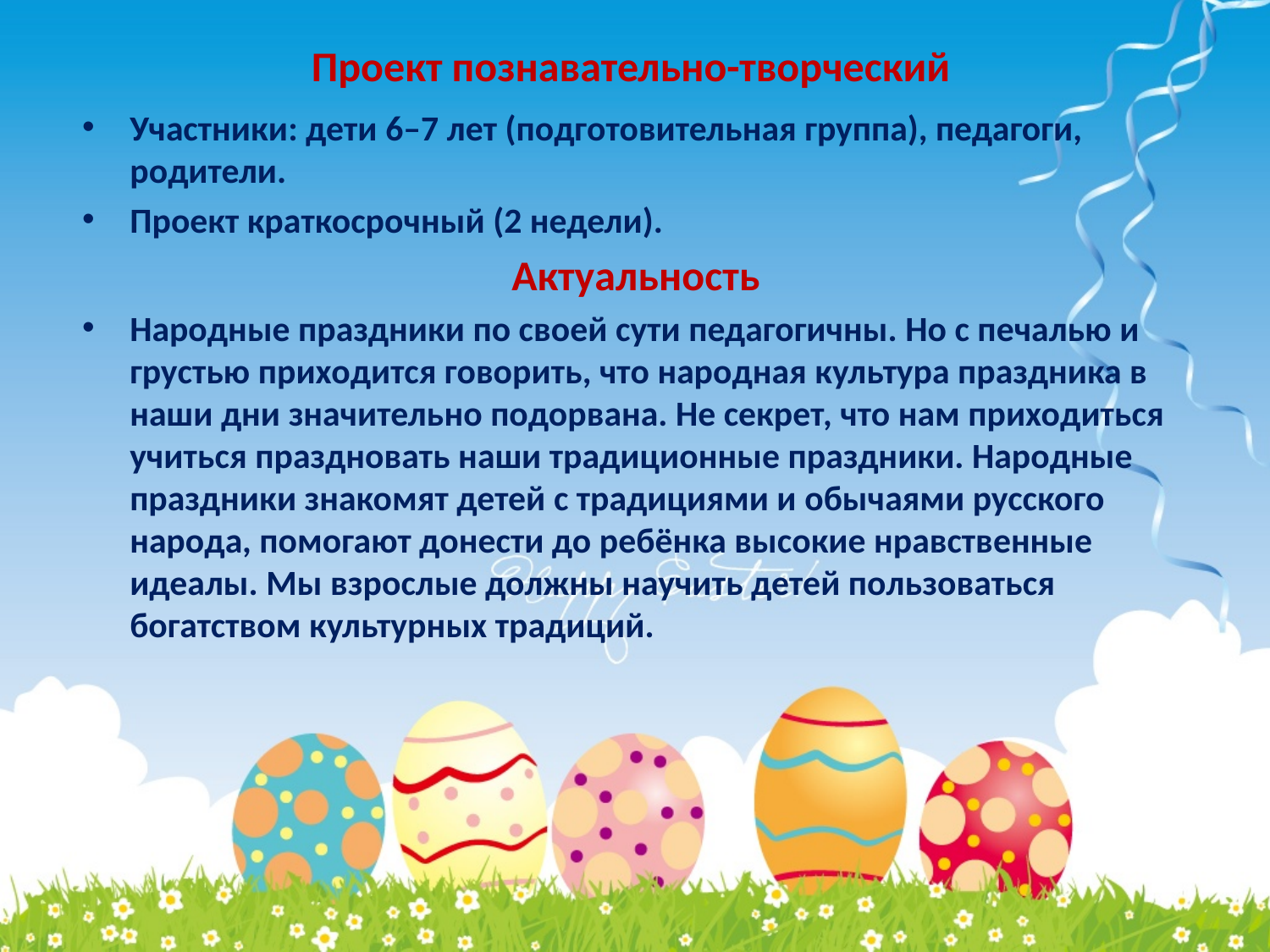

# Проект познавательно-творческий
Участники: дети 6–7 лет (подготовительная группа), педагоги, родители.
Проект краткосрочный (2 недели).
Актуальность
Народные праздники по своей сути педагогичны. Но с печалью и грустью приходится говорить, что народная культура праздника в наши дни значительно подорвана. Не секрет, что нам приходиться учиться праздновать наши традиционные праздники. Народные праздники знакомят детей с традициями и обычаями русского народа, помогают донести до ребёнка высокие нравственные идеалы. Мы взрослые должны научить детей пользоваться богатством культурных традиций.